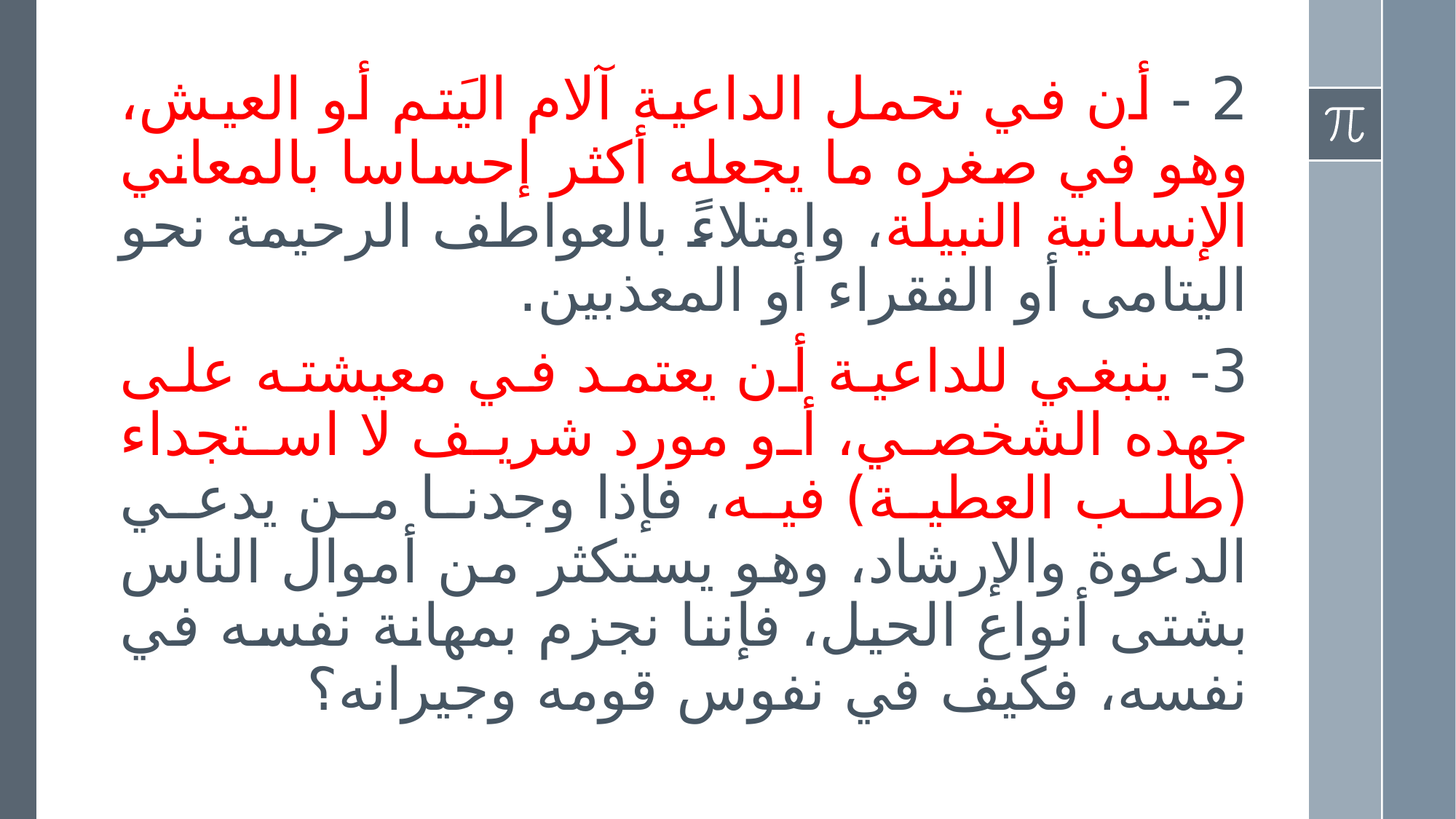

2 - أن في تحمل الداعية آلام اليَتم أو العيش، وهو في صغره ما يجعله أكثر إحساسا بالمعاني الإنسانية النبيلة، وامتلاءً بالعواطف الرحيمة نحو اليتامى أو الفقراء أو المعذبين.
3- ينبغي للداعية أن يعتمد في معيشته على جهده الشخصي، أو مورد شريف لا استجداء (طلب العطية) فيه، فإذا وجدنا من يدعي الدعوة والإرشاد، وهو يستكثر من أموال الناس بشتى أنواع الحيل، فإننا نجزم بمهانة نفسه في نفسه، فكيف في نفوس قومه وجيرانه؟